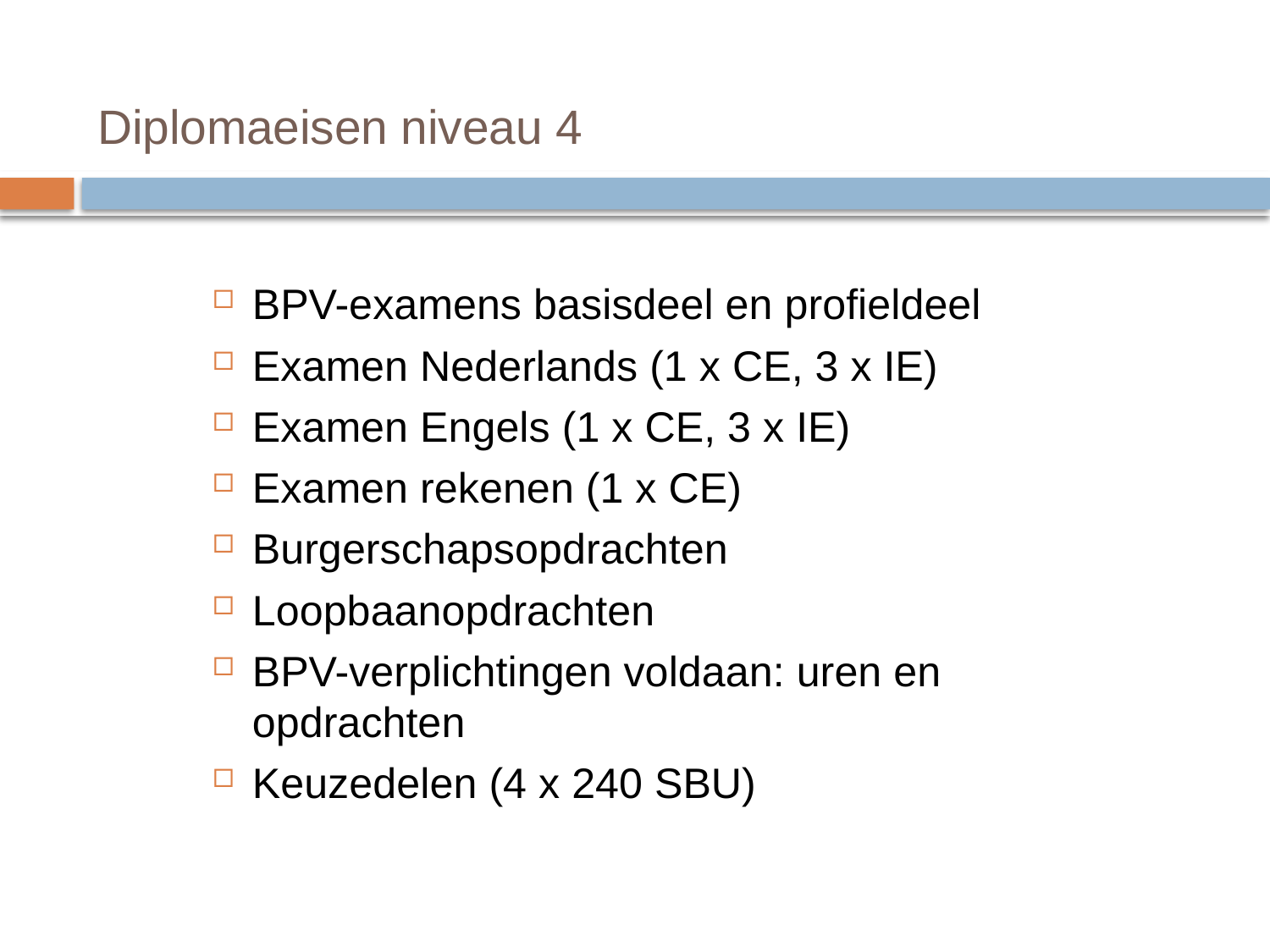

# Diplomaeisen niveau 4
BPV-examens basisdeel en profieldeel
Examen Nederlands (1 x CE, 3 x IE)
Examen Engels (1 x CE, 3 x IE)
Examen rekenen (1 x CE)
Burgerschapsopdrachten
Loopbaanopdrachten
BPV-verplichtingen voldaan: uren en opdrachten
Keuzedelen (4 x 240 SBU)